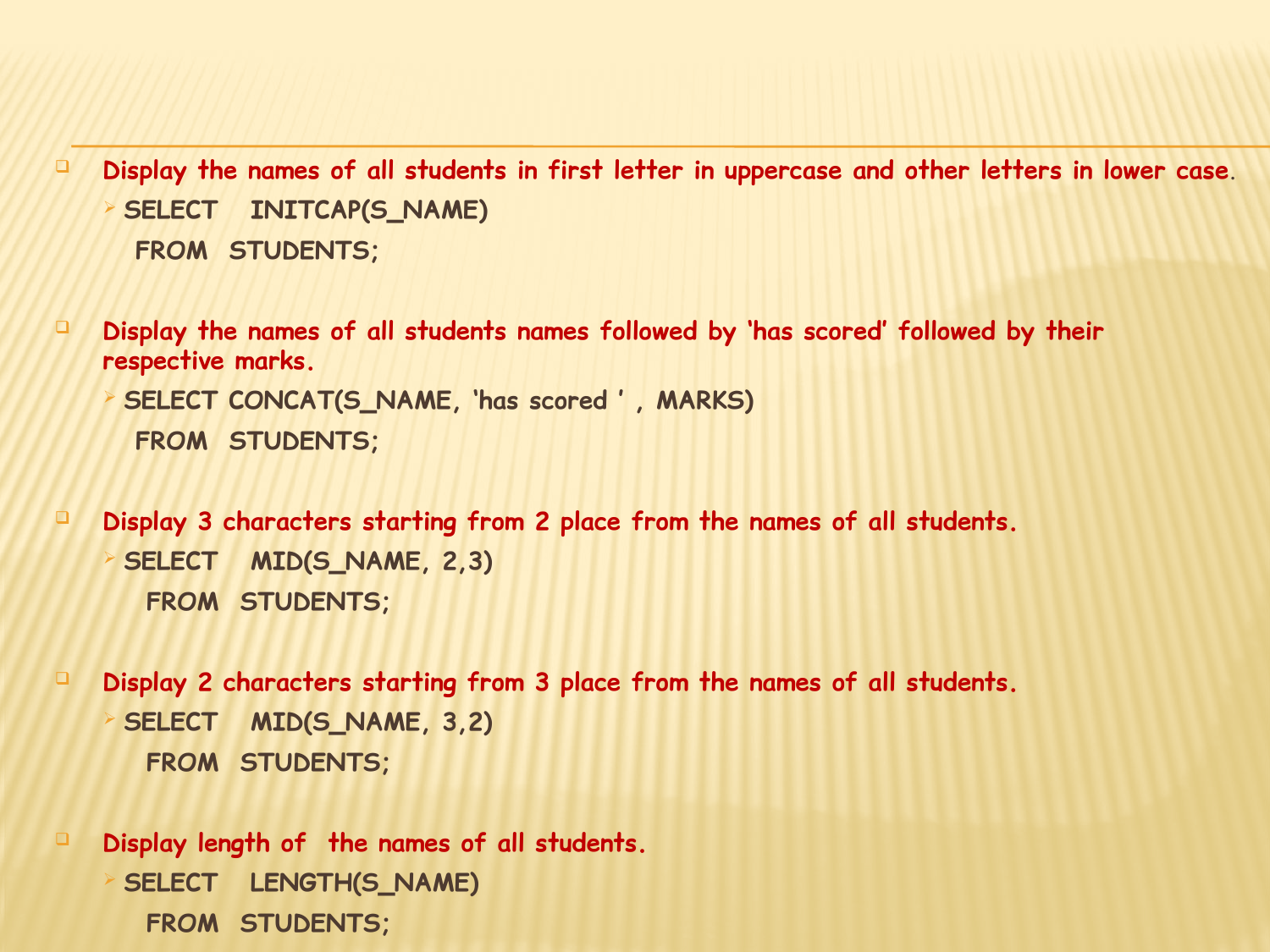

#
Display the names of all students in first letter in uppercase and other letters in lower case.
 SELECT   INITCAP(S_NAME)
   FROM  STUDENTS;

Display the names of all students names followed by ‘has scored’ followed by their respective marks.
 SELECT CONCAT(S_NAME, ‘has scored ’ , MARKS)
   FROM  STUDENTS;

Display 3 characters starting from 2 place from the names of all students.
 SELECT   MID(S_NAME, 2,3)
    FROM  STUDENTS;

Display 2 characters starting from 3 place from the names of all students.
 SELECT   MID(S_NAME, 3,2)
    FROM  STUDENTS;

Display length of  the names of all students.
 SELECT   LENGTH(S_NAME)
    FROM  STUDENTS;